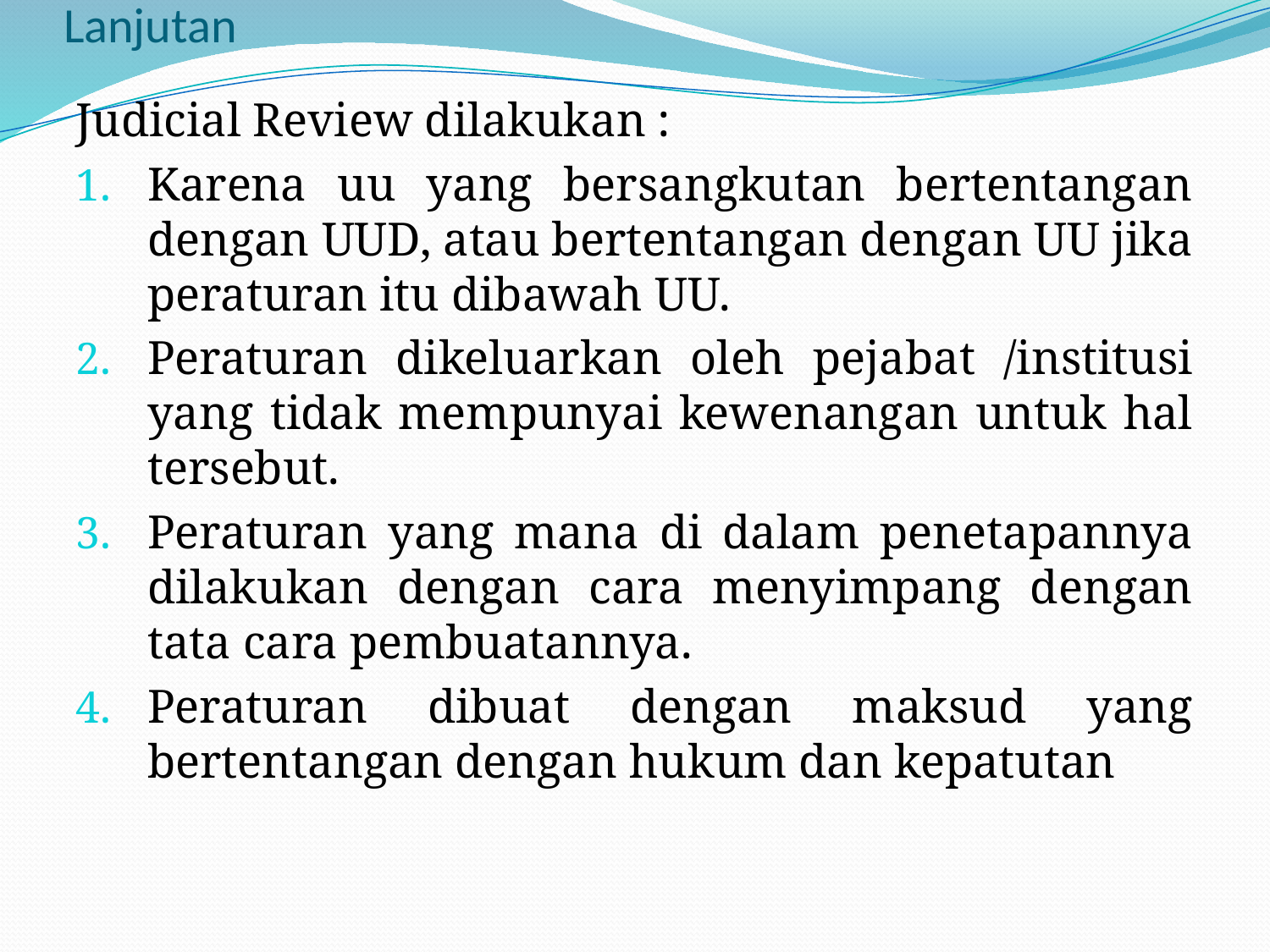

# Lanjutan
Judicial Review dilakukan :
Karena uu yang bersangkutan bertentangan dengan UUD, atau bertentangan dengan UU jika peraturan itu dibawah UU.
Peraturan dikeluarkan oleh pejabat /institusi yang tidak mempunyai kewenangan untuk hal tersebut.
Peraturan yang mana di dalam penetapannya dilakukan dengan cara menyimpang dengan tata cara pembuatannya.
Peraturan dibuat dengan maksud yang bertentangan dengan hukum dan kepatutan